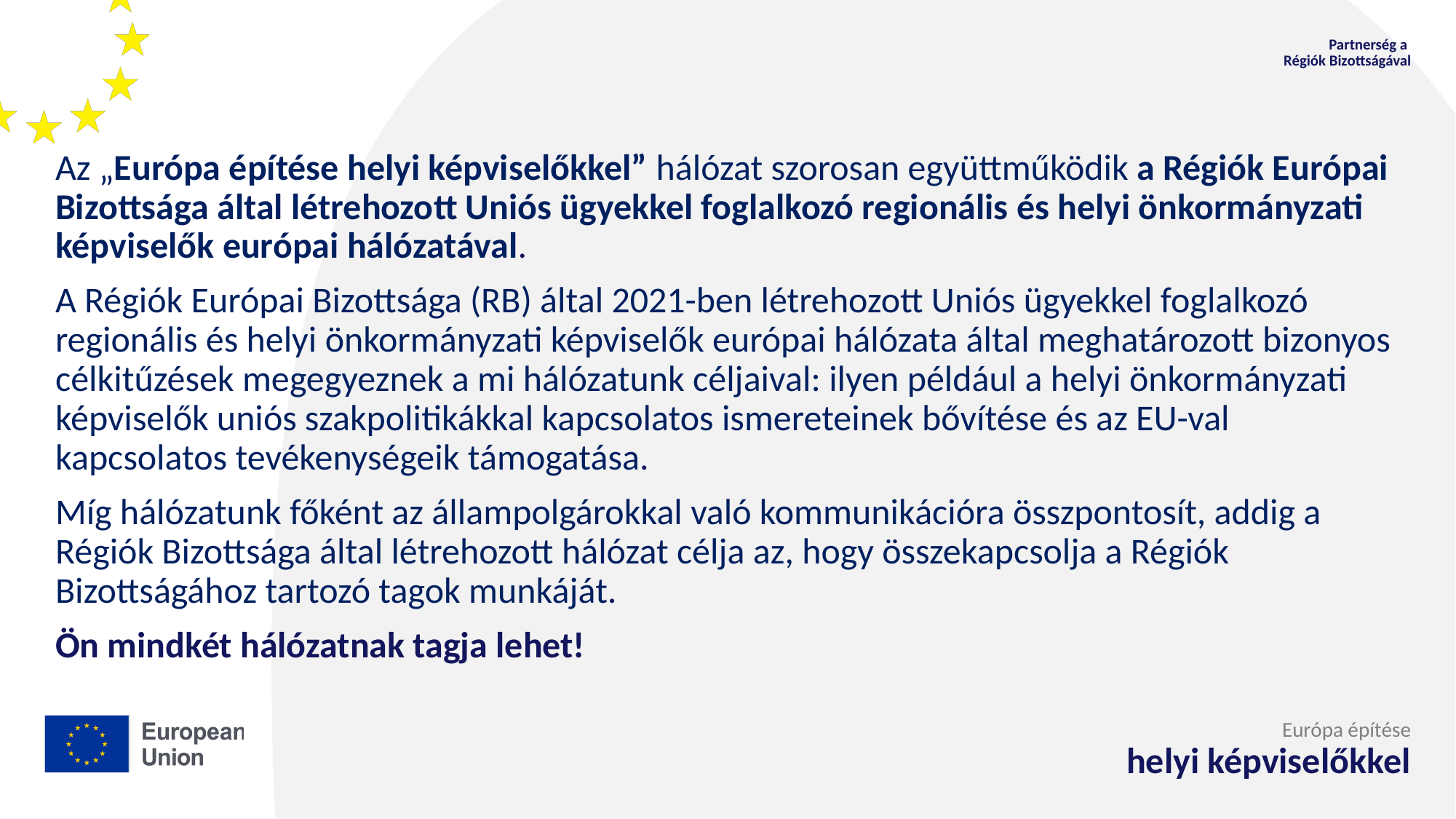

Partnerség a
Régiók Bizottságával
Az „Európa építése helyi képviselőkkel” hálózat szorosan együttműködik a Régiók Európai Bizottsága által létrehozott Uniós ügyekkel foglalkozó regionális és helyi önkormányzati képviselők európai hálózatával.
A Régiók Európai Bizottsága (RB) által 2021-ben létrehozott Uniós ügyekkel foglalkozó regionális és helyi önkormányzati képviselők európai hálózata által meghatározott bizonyos célkitűzések megegyeznek a mi hálózatunk céljaival: ilyen például a helyi önkormányzati képviselők uniós szakpolitikákkal kapcsolatos ismereteinek bővítése és az EU-val kapcsolatos tevékenységeik támogatása.
Míg hálózatunk főként az állampolgárokkal való kommunikációra összpontosít, addig a Régiók Bizottsága által létrehozott hálózat célja az, hogy összekapcsolja a Régiók Bizottságához tartozó tagok munkáját.
Ön mindkét hálózatnak tagja lehet!
Európa építése
helyi képviselőkkel